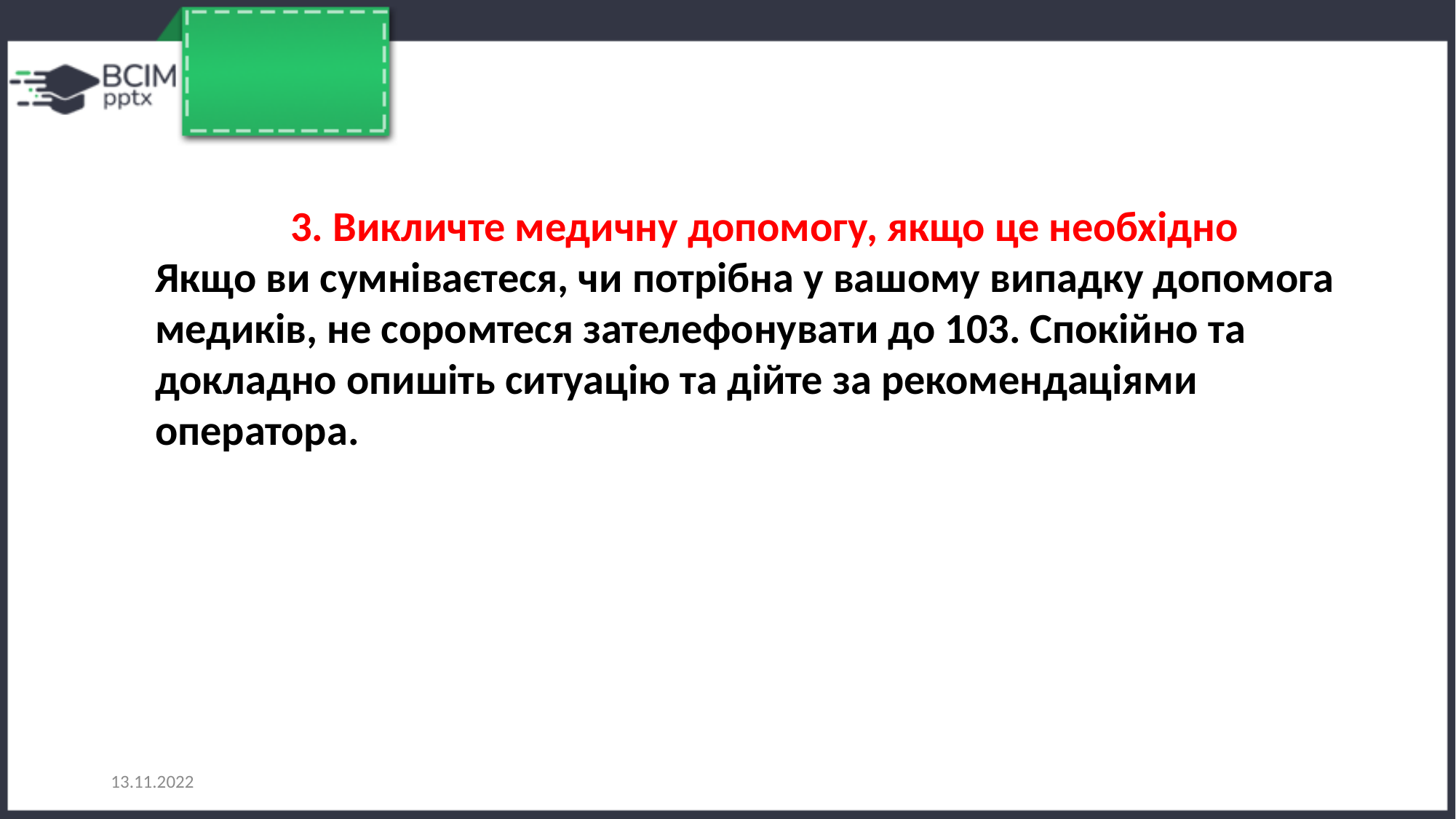

3. Викличте медичну допомогу, якщо це необхідно
Якщо ви сумніваєтеся, чи потрібна у вашому випадку допомога медиків, не соромтеся зателефонувати до 103. Спокійно та докладно опишіть ситуацію та дійте за рекомендаціями оператора.
13.11.2022